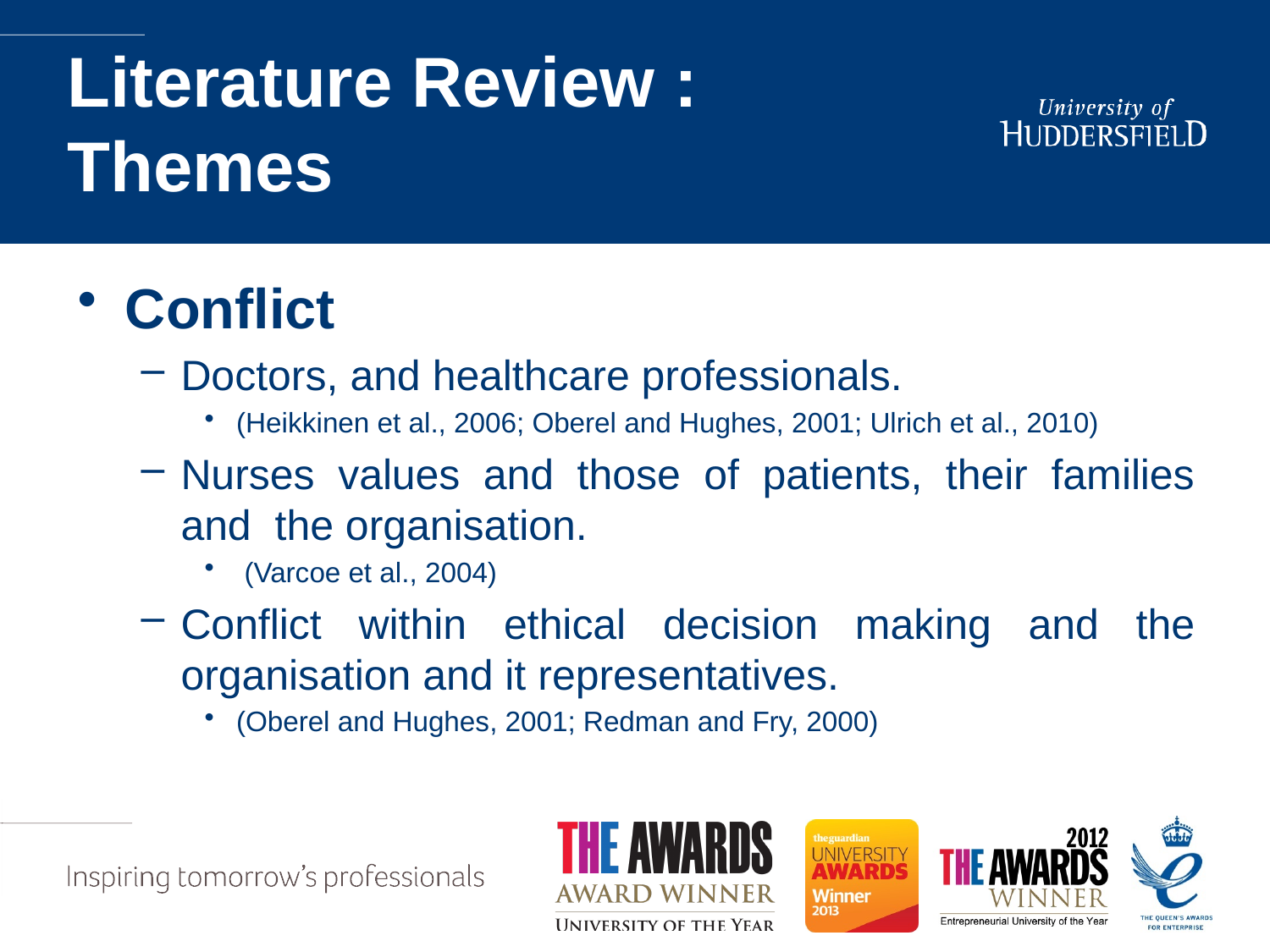

# Literature Review : Themes
Conflict
Doctors, and healthcare professionals.
(Heikkinen et al., 2006; Oberel and Hughes, 2001; Ulrich et al., 2010)
Nurses values and those of patients, their families and  the organisation.
 (Varcoe et al., 2004)
Conflict within ethical decision making and the organisation and it representatives.
(Oberel and Hughes, 2001; Redman and Fry, 2000)